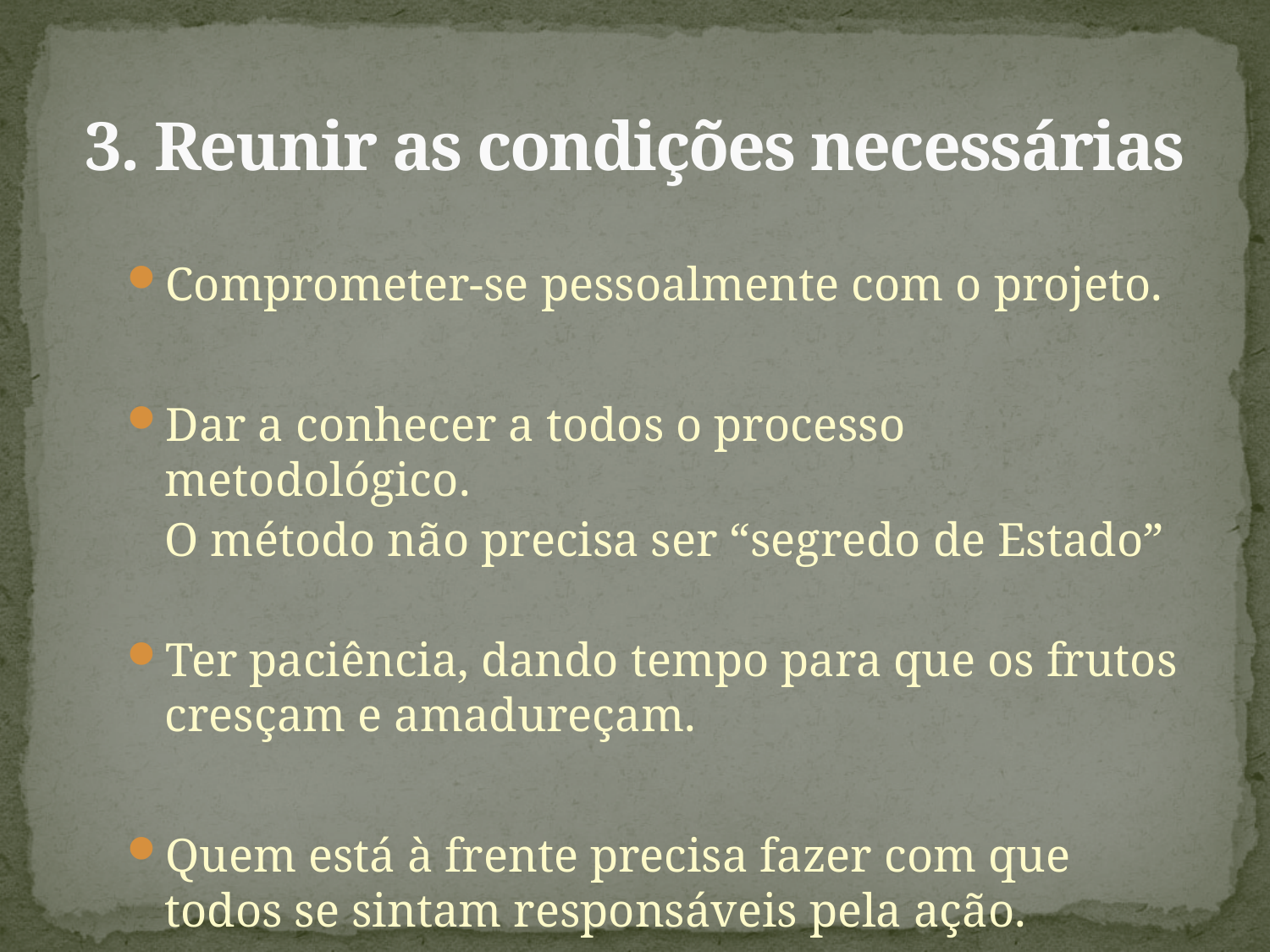

# 3. Reunir as condições necessárias

Comprometer-se pessoalmente com o projeto.

Dar a conhecer a todos o processo metodológico.
	O método não precisa ser “segredo de Estado”

Ter paciência, dando tempo para que os frutos cresçam e amadureçam.

Quem está à frente precisa fazer com que todos se sintam responsáveis pela ação.